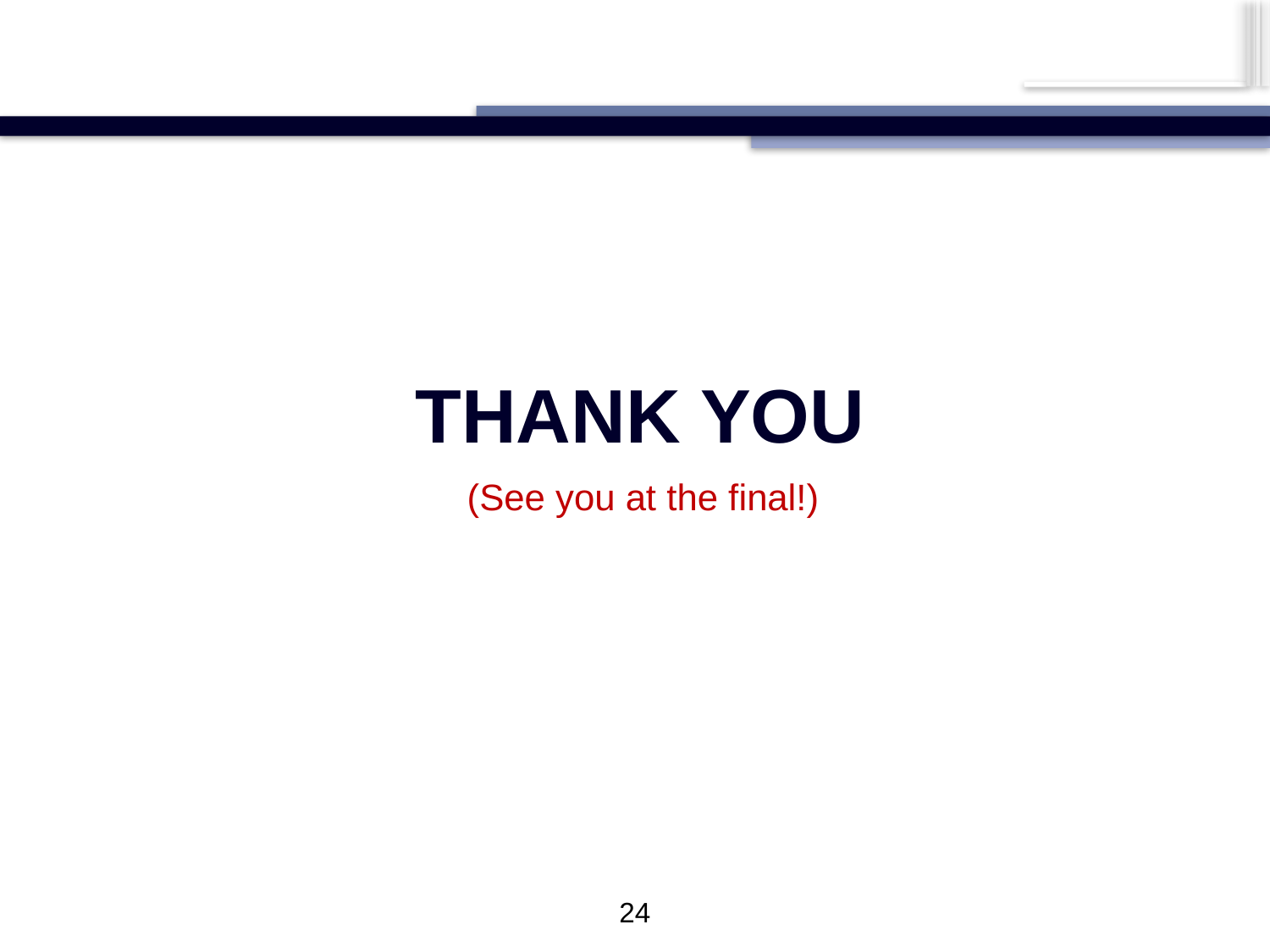

# THANK YOU
(See you at the final!)
24